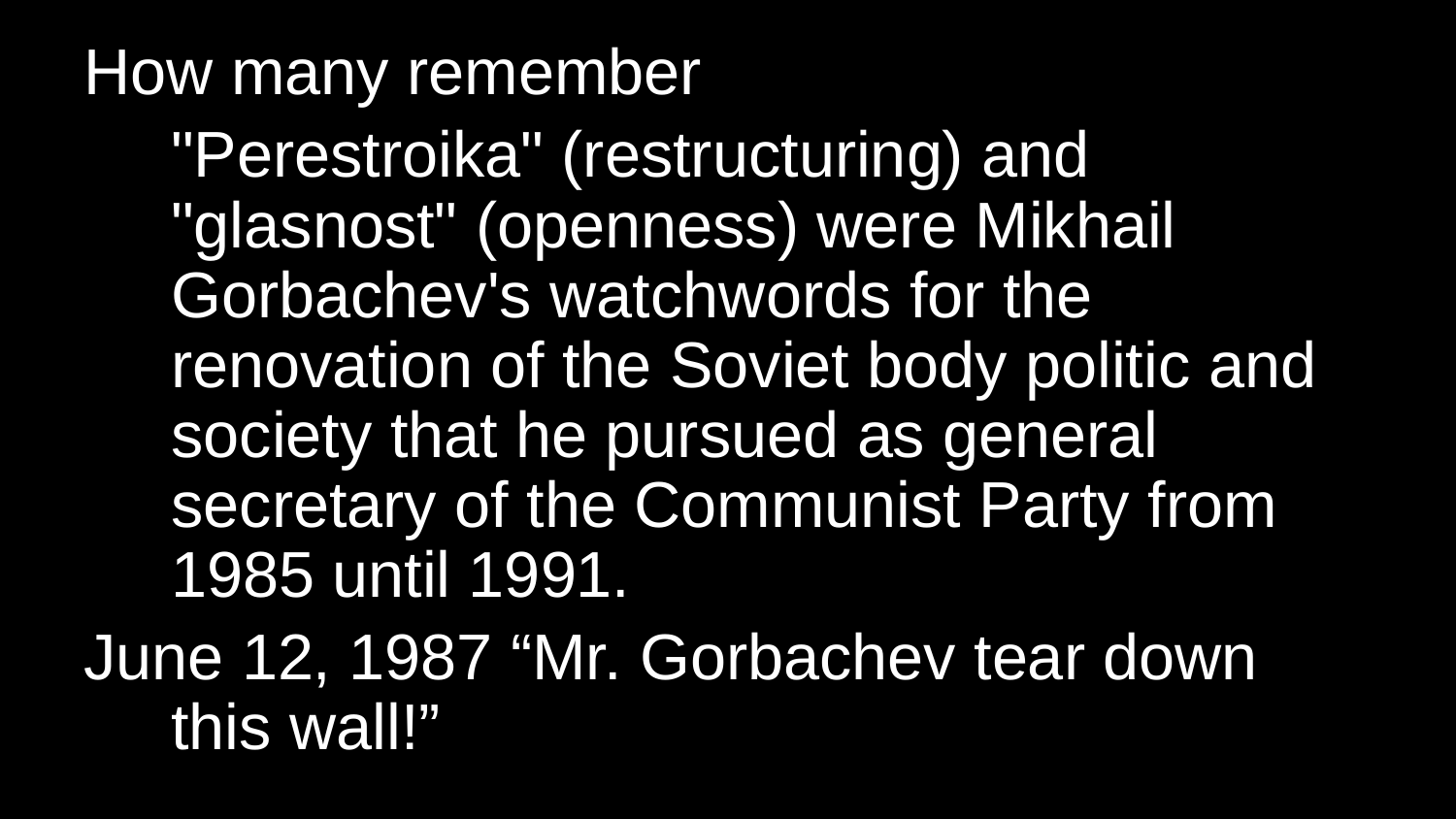

How many remember
	"Perestroika" (restructuring) and "glasnost" (openness) were Mikhail Gorbachev's watchwords for the renovation of the Soviet body politic and society that he pursued as general secretary of the Communist Party from 1985 until 1991.
June 12, 1987 “Mr. Gorbachev tear down this wall!”